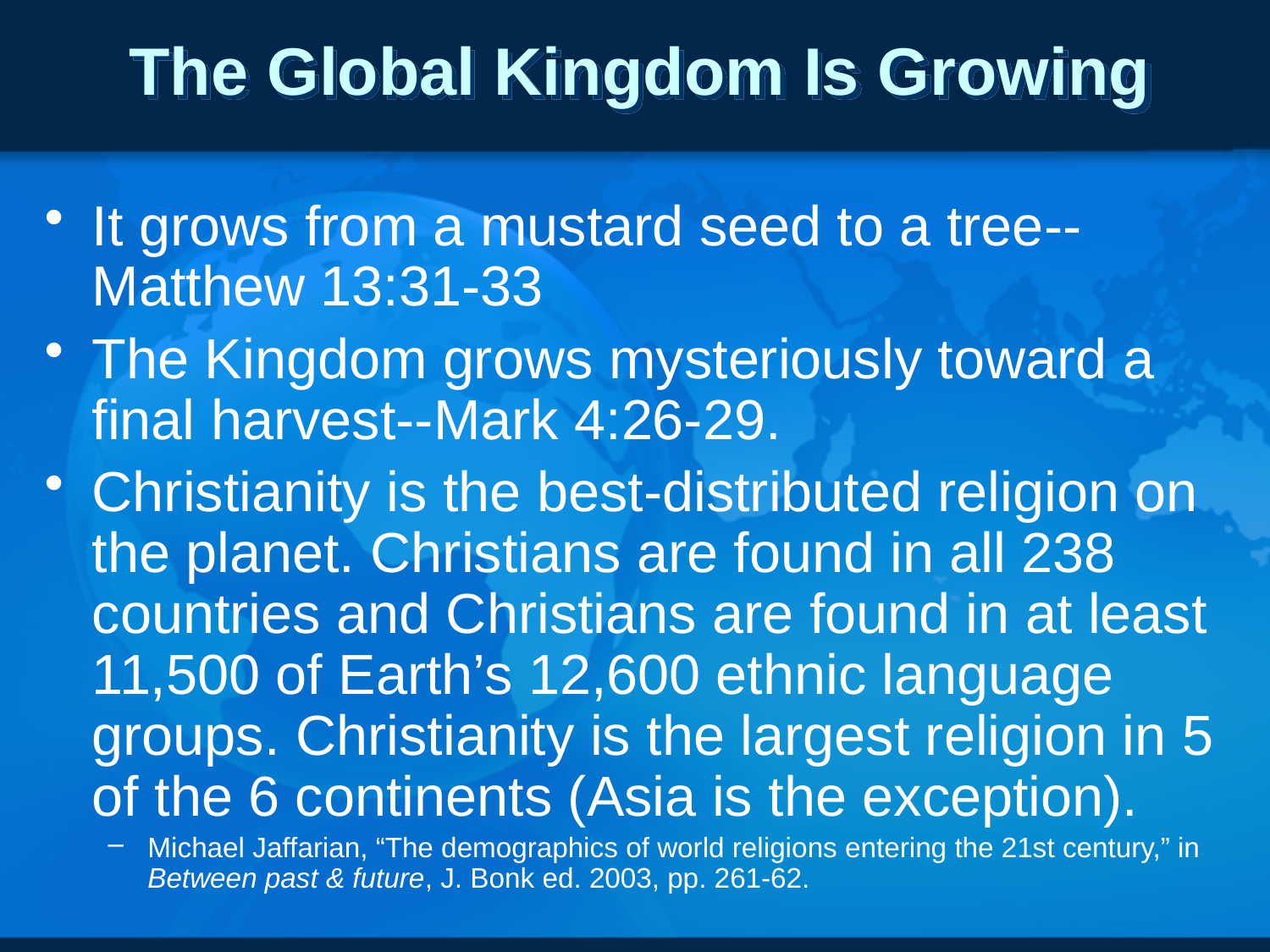

# The Global Kingdom Is Growing
It grows from a mustard seed to a tree-- Matthew 13:31-33
The Kingdom grows mysteriously toward a final harvest--Mark 4:26-29.
Christianity is the best-distributed religion on the planet. Christians are found in all 238 countries and Christians are found in at least 11,500 of Earth’s 12,600 ethnic language groups. Christianity is the largest religion in 5 of the 6 continents (Asia is the exception).
Michael Jaffarian, “The demographics of world religions entering the 21st century,” in Between past & future, J. Bonk ed. 2003, pp. 261-62.